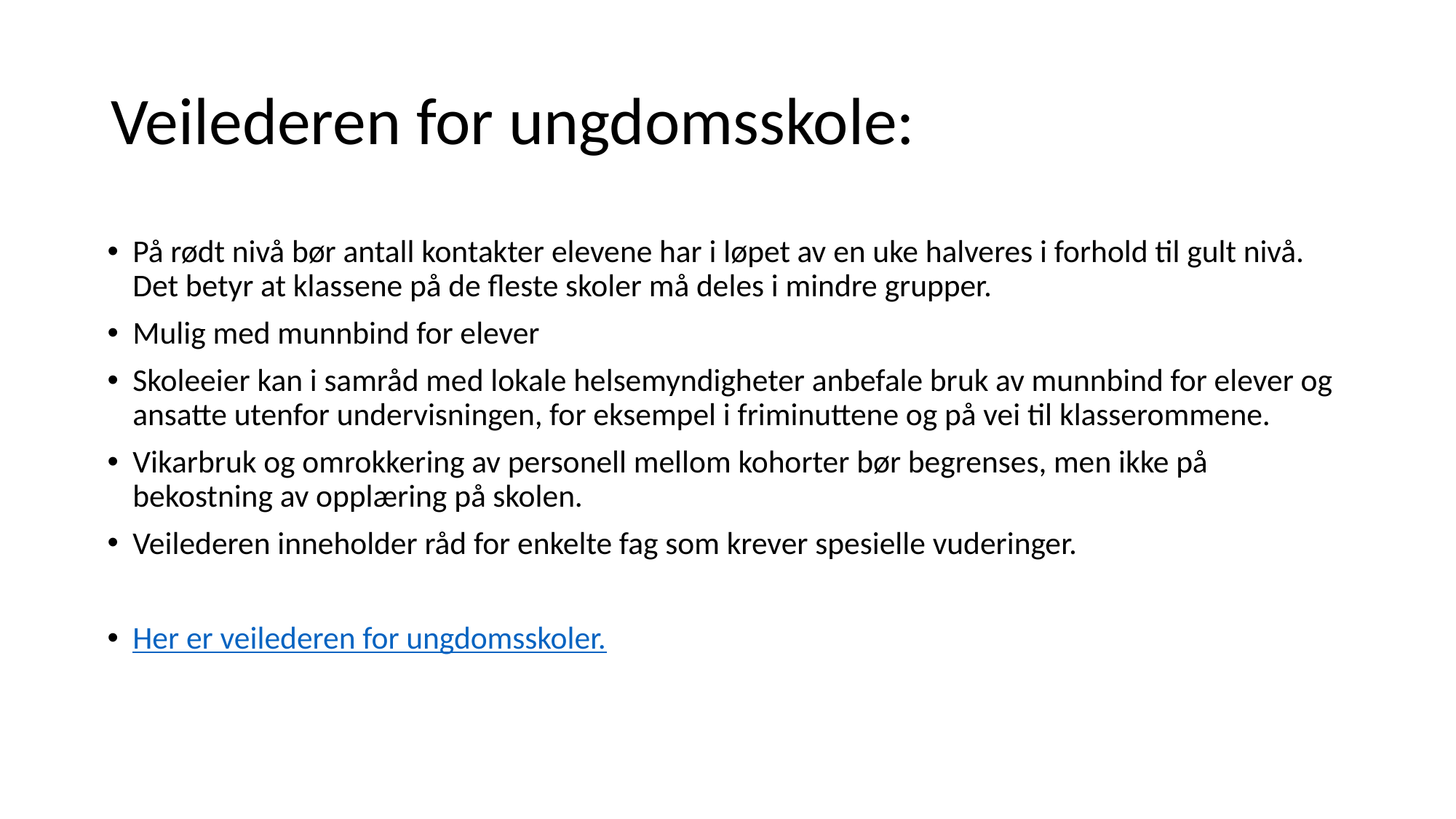

# Veilederen for ungdomsskole:

På rødt nivå bør antall kontakter elevene har i løpet av en uke halveres i forhold til gult nivå. Det betyr at klassene på de fleste skoler må deles i mindre grupper.
Mulig med munnbind for elever
Skoleeier kan i samråd med lokale helsemyndigheter anbefale bruk av munnbind for elever og ansatte utenfor undervisningen, for eksempel i friminuttene og på vei til klasserommene.
Vikarbruk og omrokkering av personell mellom kohorter bør begrenses, men ikke på bekostning av opplæring på skolen.
Veilederen inneholder råd for enkelte fag som krever spesielle vuderinger.

Her er veilederen for ungdomsskoler.